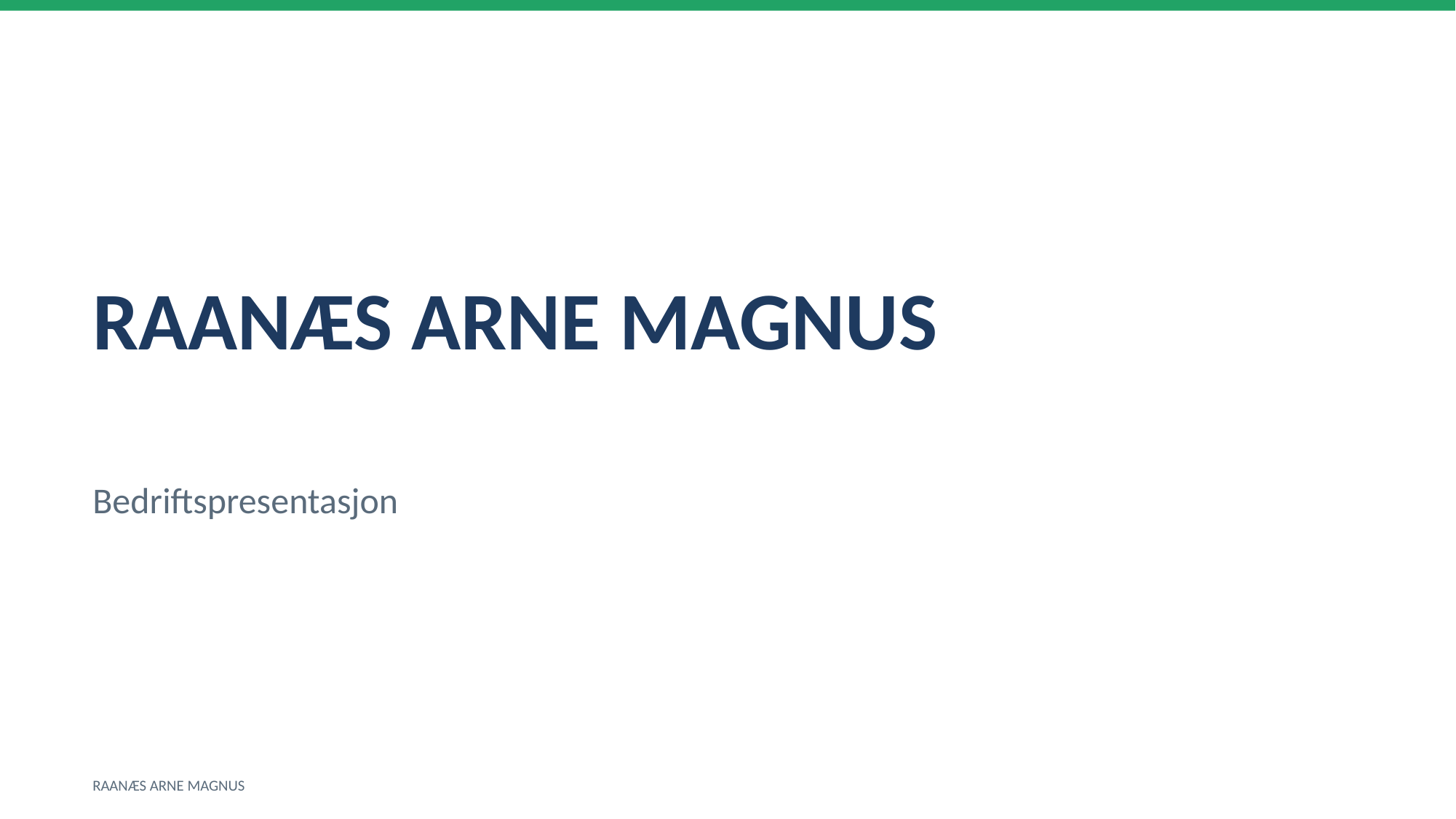

RAANÆS ARNE MAGNUS
Bedriftspresentasjon
RAANÆS ARNE MAGNUS